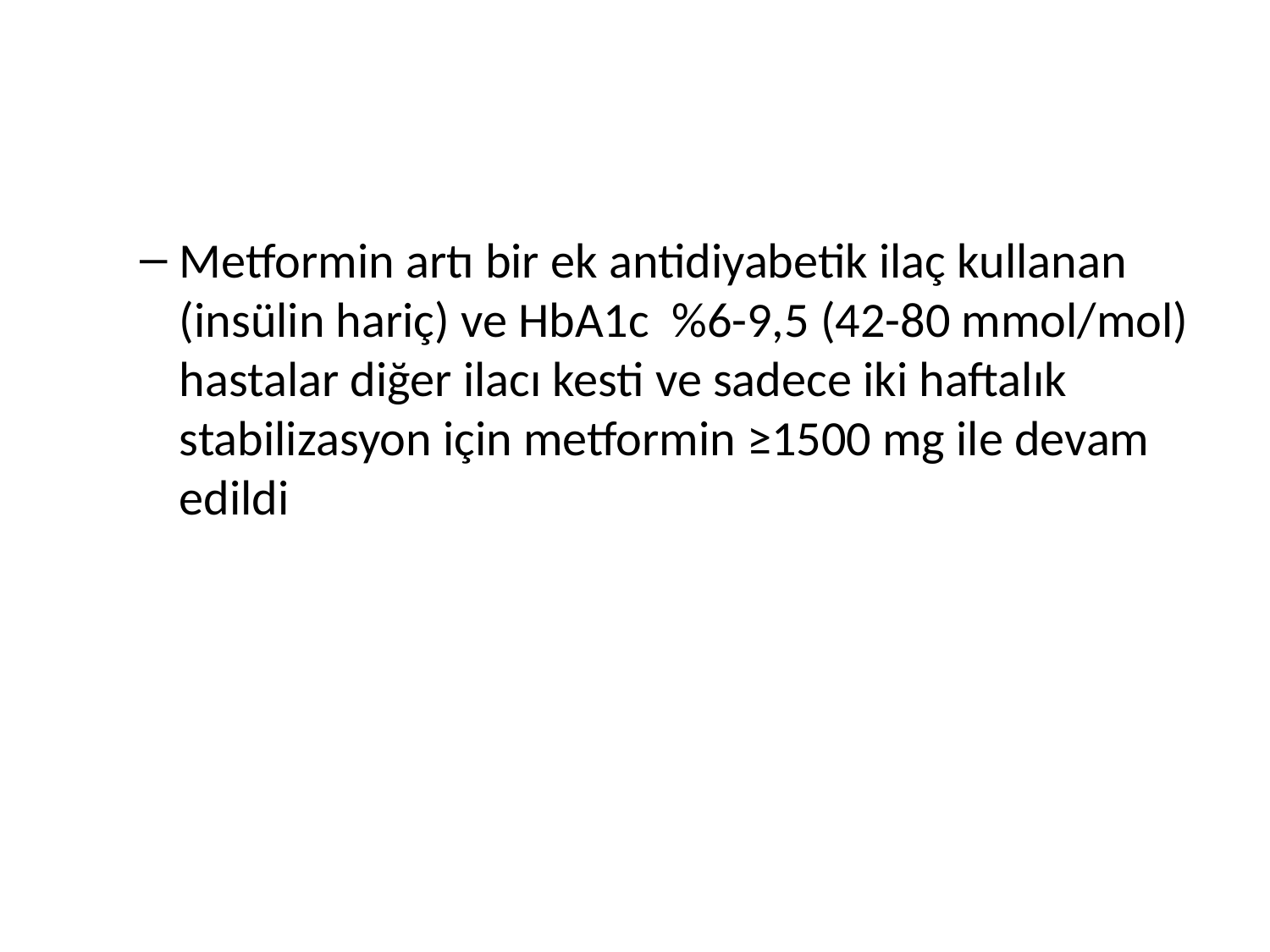

#
Metformin artı bir ek antidiyabetik ilaç kullanan (insülin hariç) ve HbA1c  %6-9,5 (42-80 mmol/mol) hastalar diğer ilacı kesti ve sadece iki haftalık stabilizasyon için metformin ≥1500 mg ile devam edildi